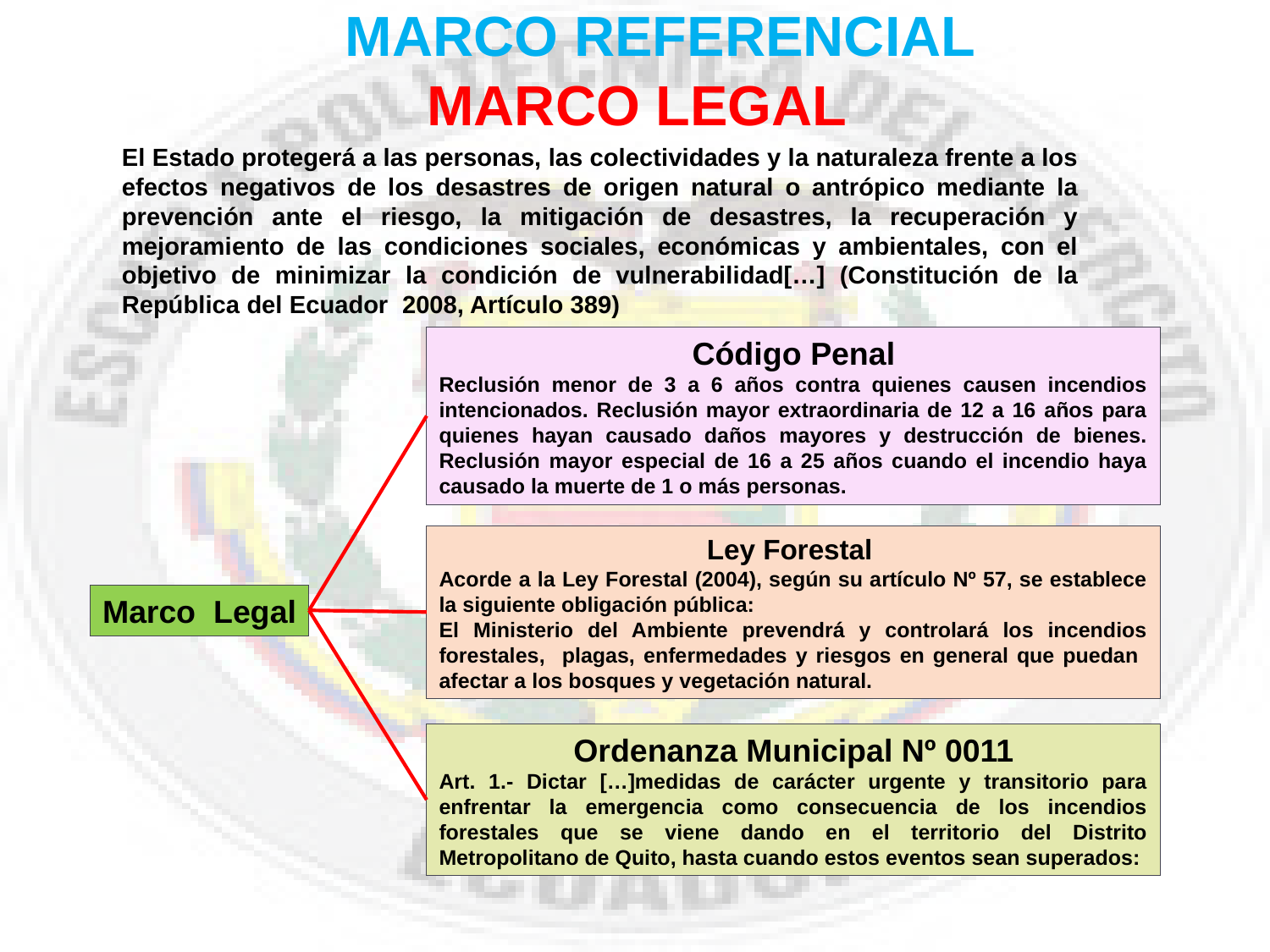

MARCO REFERENCIAL
# MARCO LEGAL
El Estado protegerá a las personas, las colectividades y la naturaleza frente a los efectos negativos de los desastres de origen natural o antrópico mediante la prevención ante el riesgo, la mitigación de desastres, la recuperación y mejoramiento de las condiciones sociales, económicas y ambientales, con el objetivo de minimizar la condición de vulnerabilidad[…] (Constitución de la República del Ecuador  2008, Artículo 389)
Código Penal
Reclusión menor de 3 a 6 años contra quienes causen incendios intencionados. Reclusión mayor extraordinaria de 12 a 16 años para quienes hayan causado daños mayores y destrucción de bienes. Reclusión mayor especial de 16 a 25 años cuando el incendio haya causado la muerte de 1 o más personas.
Ley Forestal
Acorde a la Ley Forestal (2004), según su artículo Nº 57, se establece la siguiente obligación pública:
El Ministerio del Ambiente prevendrá y controlará los incendios forestales,  plagas, enfermedades y riesgos en general que puedan  afectar a los bosques y vegetación natural.
Marco  Legal
Ordenanza Municipal Nº 0011
Art. 1.- Dictar […]medidas de carácter urgente y transitorio para enfrentar la emergencia como consecuencia de los incendios forestales que se viene dando en el territorio del Distrito Metropolitano de Quito, hasta cuando estos eventos sean superados: